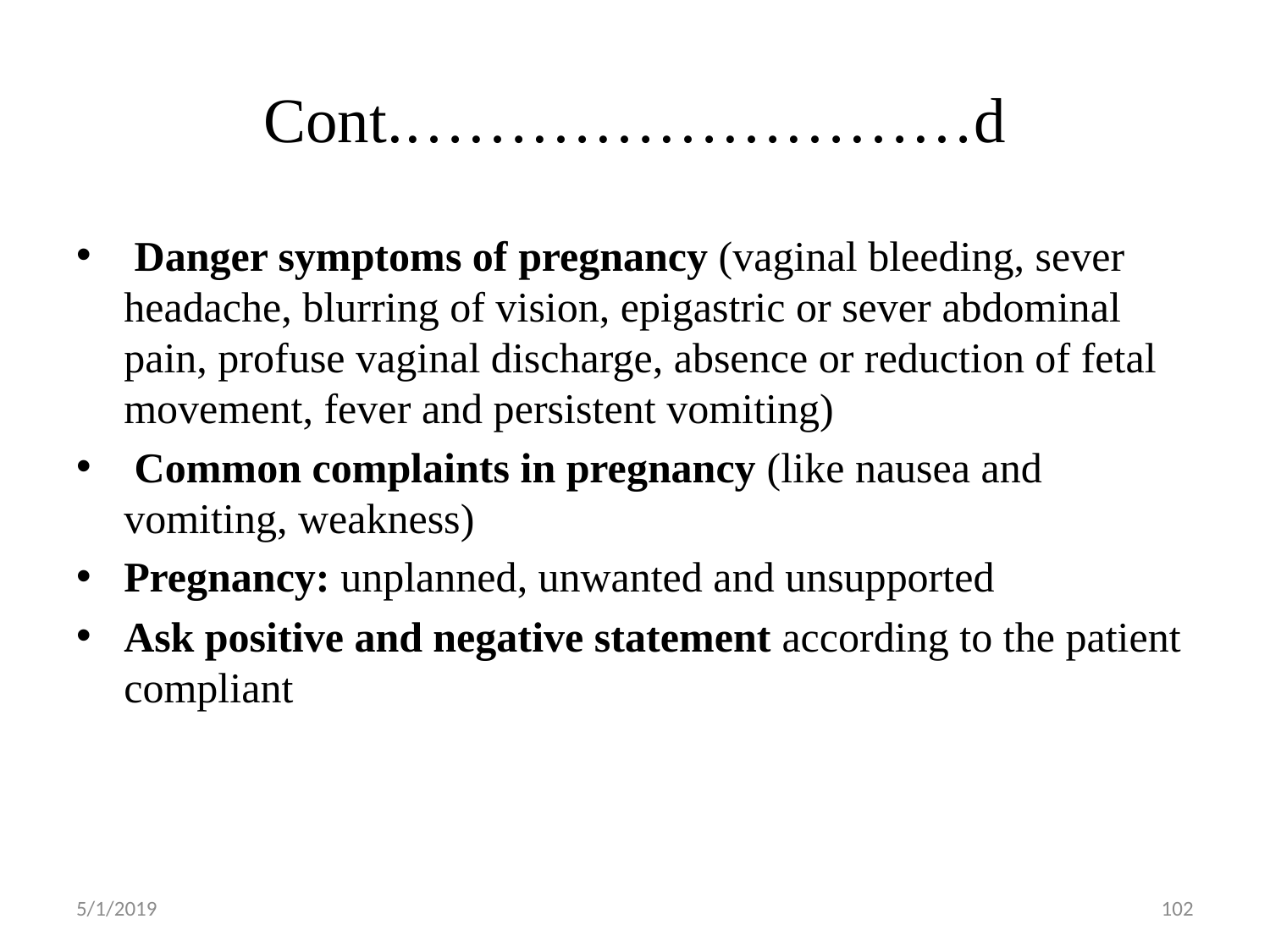

# Cont.………………………d
 Danger symptoms of pregnancy (vaginal bleeding, sever headache, blurring of vision, epigastric or sever abdominal pain, profuse vaginal discharge, absence or reduction of fetal movement, fever and persistent vomiting)
 Common complaints in pregnancy (like nausea and vomiting, weakness)
Pregnancy: unplanned, unwanted and unsupported
Ask positive and negative statement according to the patient compliant

5/1/2019
102